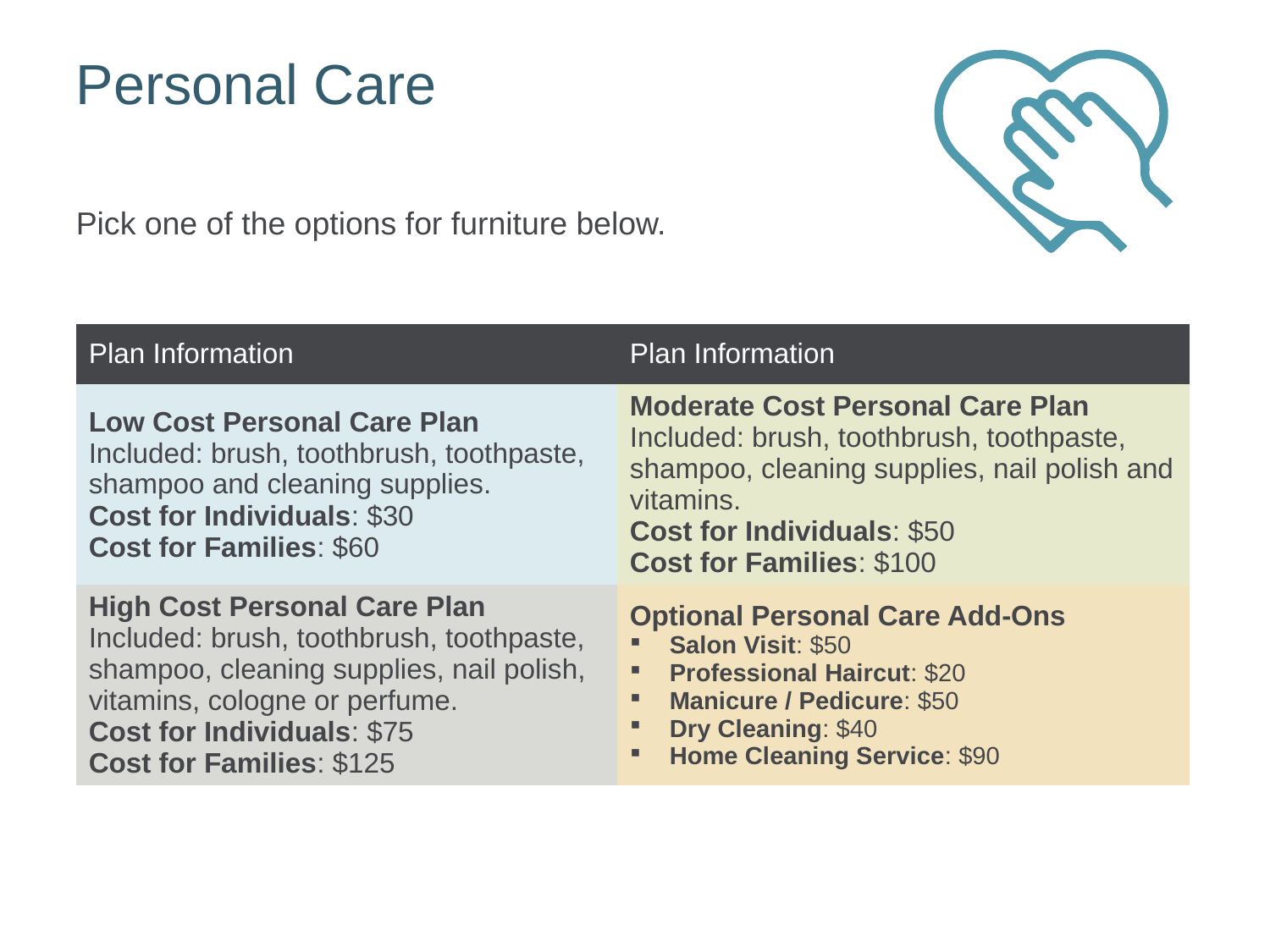

# Personal Care

Pick one of the options for furniture below.
| Plan Information | Plan Information |
| --- | --- |
| Low Cost Personal Care Plan Included: brush, toothbrush, toothpaste, shampoo and cleaning supplies. Cost for Individuals: $30 Cost for Families: $60 | Moderate Cost Personal Care Plan Included: brush, toothbrush, toothpaste, shampoo, cleaning supplies, nail polish and vitamins. Cost for Individuals: $50 Cost for Families: $100 |
| High Cost Personal Care Plan Included: brush, toothbrush, toothpaste, shampoo, cleaning supplies, nail polish, vitamins, cologne or perfume. Cost for Individuals: $75 Cost for Families: $125 | Optional Personal Care Add-Ons Salon Visit: $50 Professional Haircut: $20 Manicure / Pedicure: $50 Dry Cleaning: $40 Home Cleaning Service: $90 |